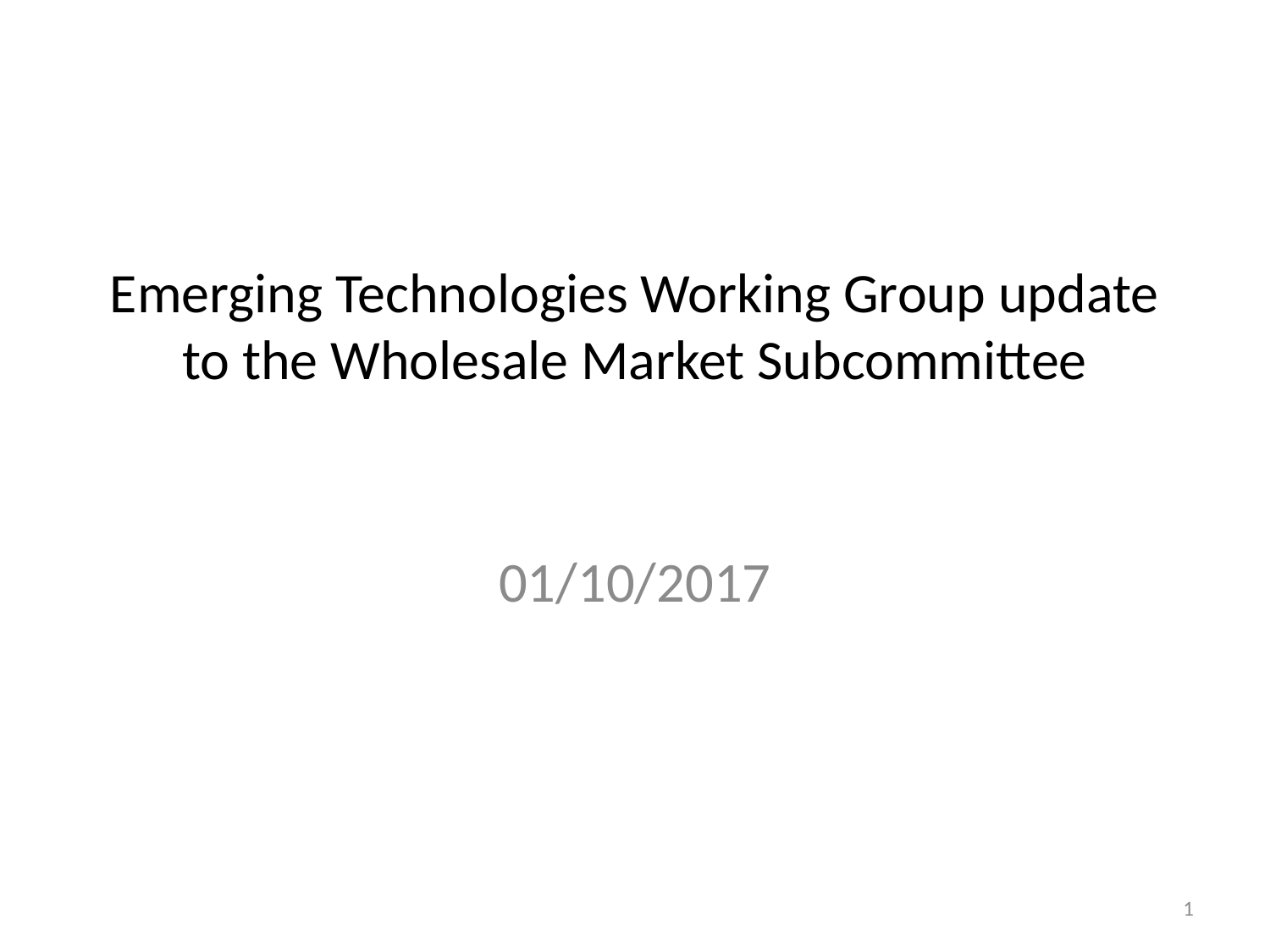

# Emerging Technologies Working Group update to the Wholesale Market Subcommittee
01/10/2017
1